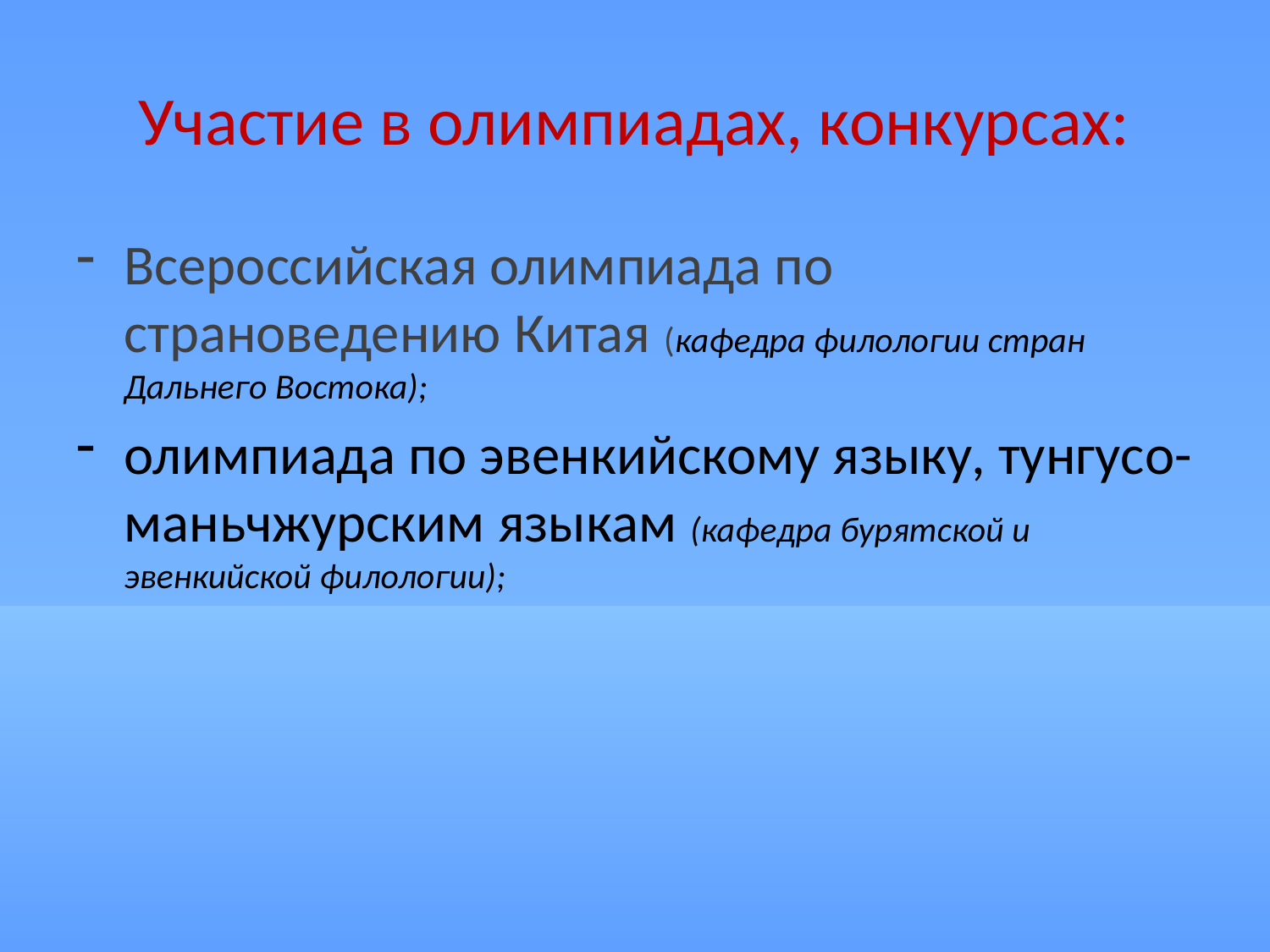

# Участие в олимпиадах, конкурсах:
Всероссийская олимпиада по страноведению Китая (кафедра филологии стран Дальнего Востока);
олимпиада по эвенкийскому языку, тунгусо-маньчжурским языкам (кафедра бурятской и эвенкийской филологии);
ВсОШ по всем предметам;
конференция школьников «Шаг в будущее» (АЯЛ)